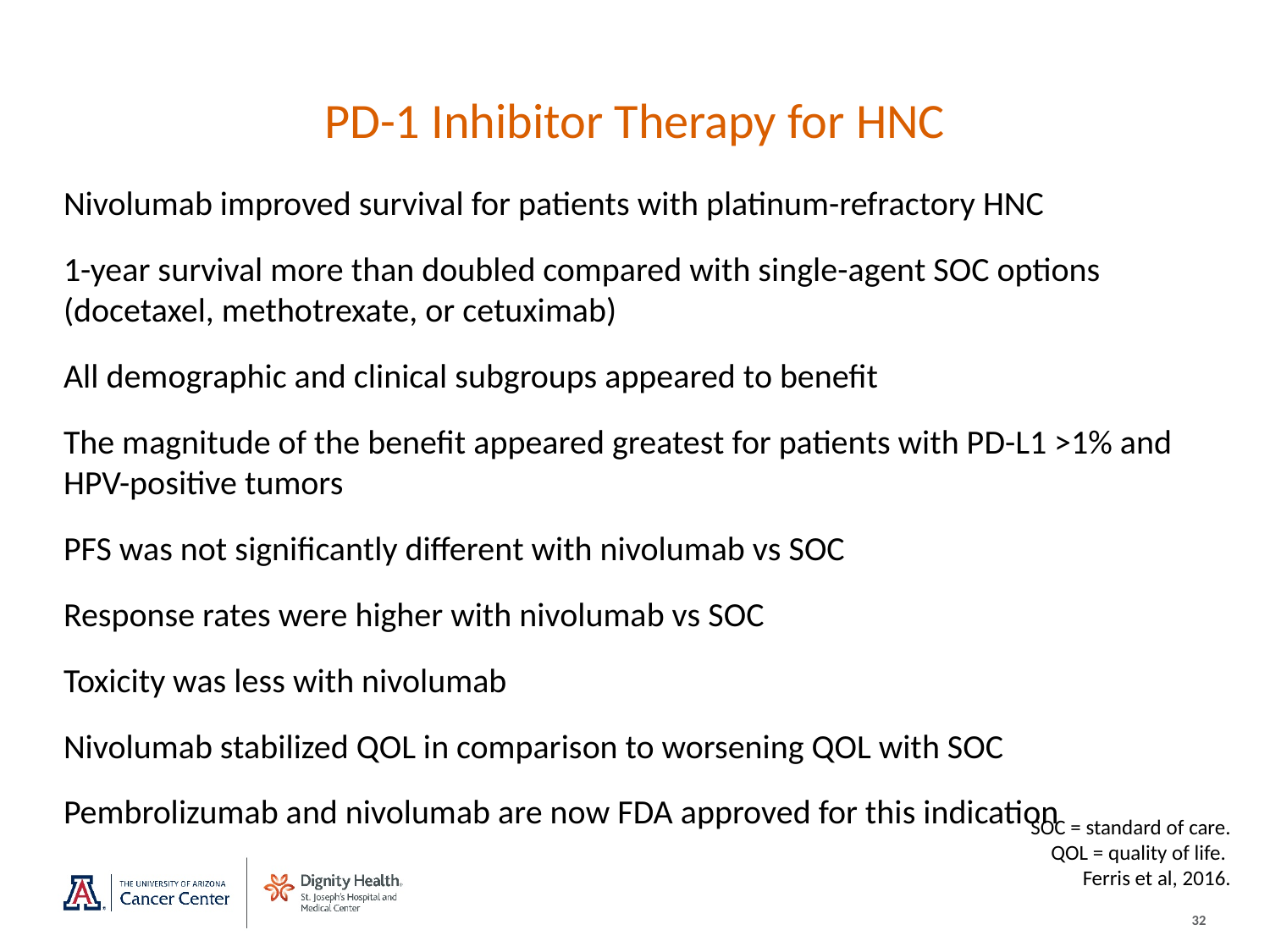

# PD-1 Inhibitor Therapy for HNC
Nivolumab improved survival for patients with platinum-refractory HNC
1-year survival more than doubled compared with single-agent SOC options (docetaxel, methotrexate, or cetuximab)
All demographic and clinical subgroups appeared to benefit
The magnitude of the benefit appeared greatest for patients with PD-L1 >1% and HPV-positive tumors
PFS was not significantly different with nivolumab vs SOC
Response rates were higher with nivolumab vs SOC
Toxicity was less with nivolumab
Nivolumab stabilized QOL in comparison to worsening QOL with SOC
Pembrolizumab and nivolumab are now FDA approved for this indication

SOC = standard of care.
QOL = quality of life.
Ferris et al, 2016.
32